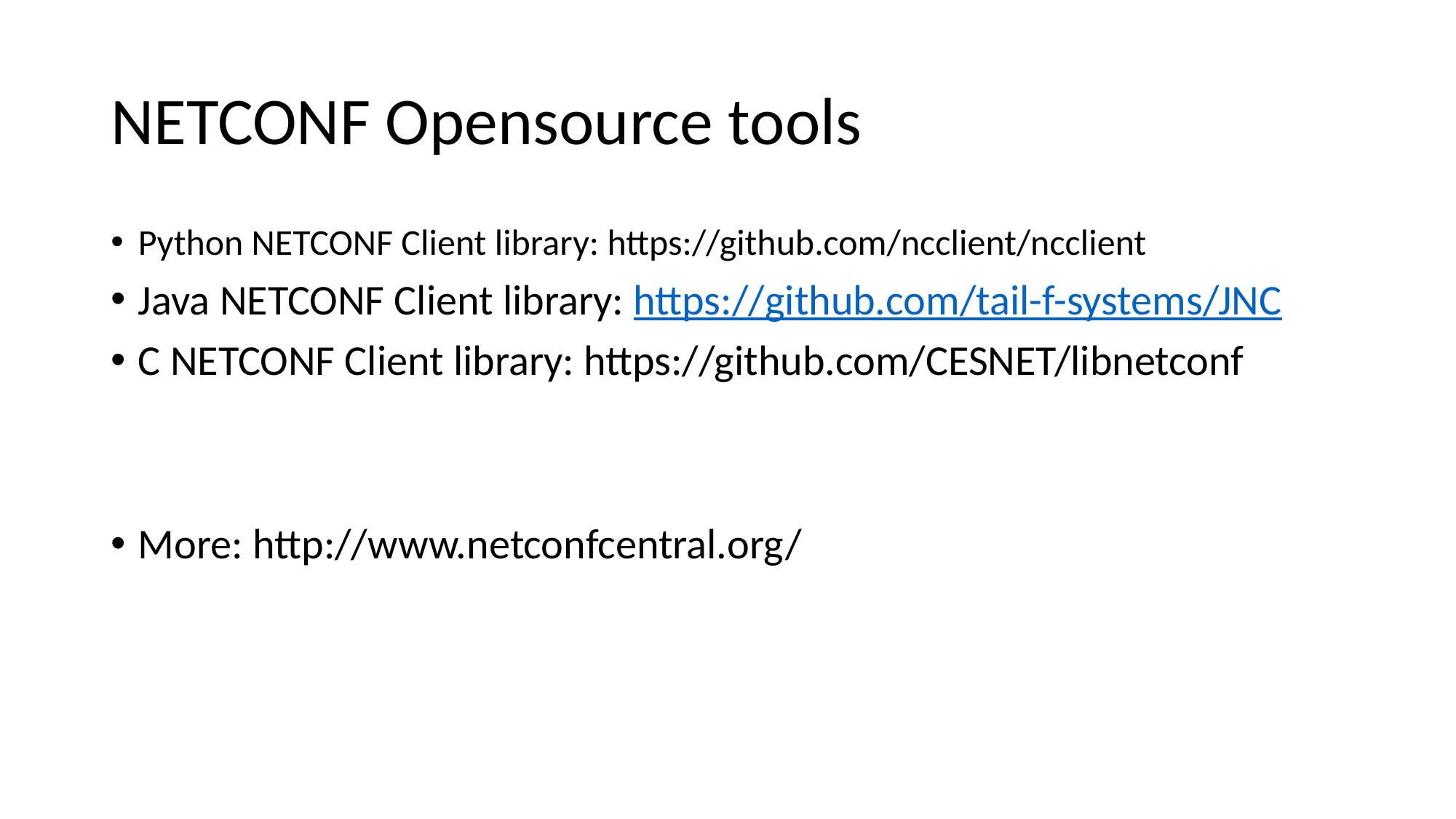

# NETCONF Opensource tools
Python NETCONF Client library: https://github.com/ncclient/ncclient
Java NETCONF Client library: https://github.com/tail-f-systems/JNC
C NETCONF Client library: https://github.com/CESNET/libnetconf

More: http://www.netconfcentral.org/